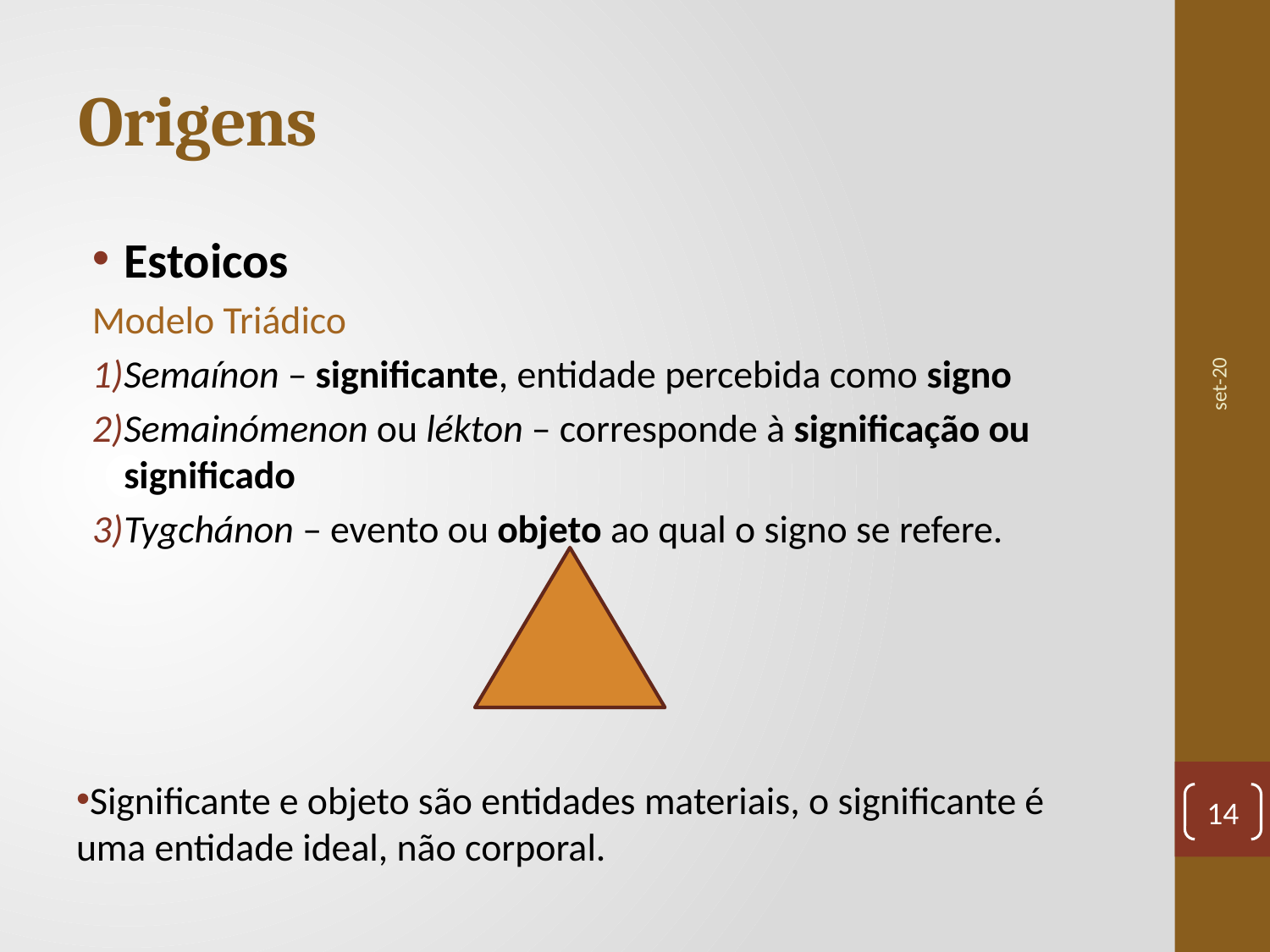

# Origens
Estoicos
Modelo Triádico
Semaínon – significante, entidade percebida como signo
Semainómenon ou lékton – corresponde à significação ou significado
Tygchánon – evento ou objeto ao qual o signo se refere.

Significante e objeto são entidades materiais, o significante é uma entidade ideal, não corporal.
set-20

14